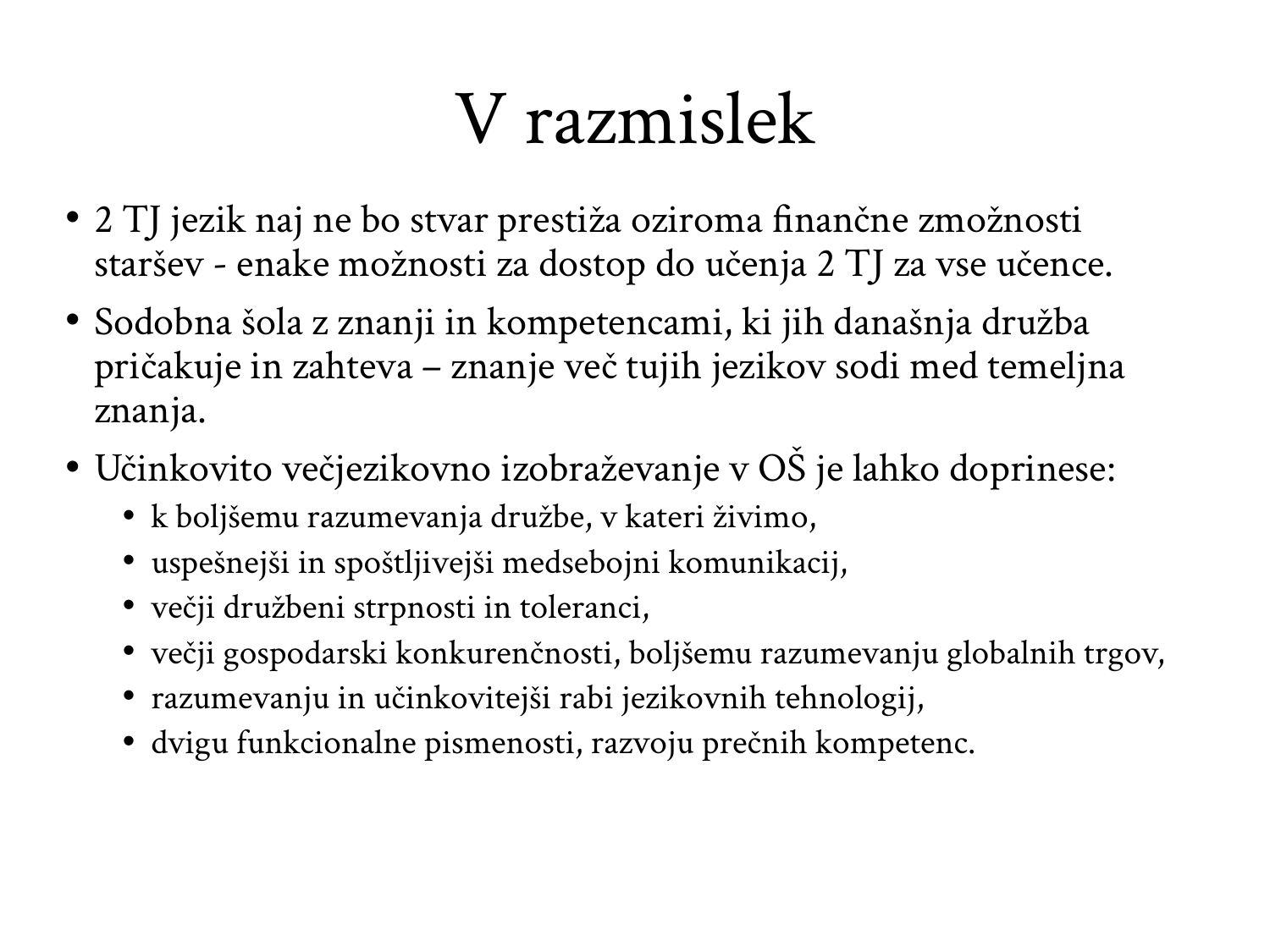

# V razmislek
2 TJ jezik naj ne bo stvar prestiža oziroma finančne zmožnosti staršev - enake možnosti za dostop do učenja 2 TJ za vse učence.
Sodobna šola z znanji in kompetencami, ki jih današnja družba pričakuje in zahteva – znanje več tujih jezikov sodi med temeljna znanja.
Učinkovito večjezikovno izobraževanje v OŠ je lahko doprinese:
k boljšemu razumevanja družbe, v kateri živimo,
uspešnejši in spoštljivejši medsebojni komunikacij,
večji družbeni strpnosti in toleranci,
večji gospodarski konkurenčnosti, boljšemu razumevanju globalnih trgov,
razumevanju in učinkovitejši rabi jezikovnih tehnologij,
dvigu funkcionalne pismenosti, razvoju prečnih kompetenc.